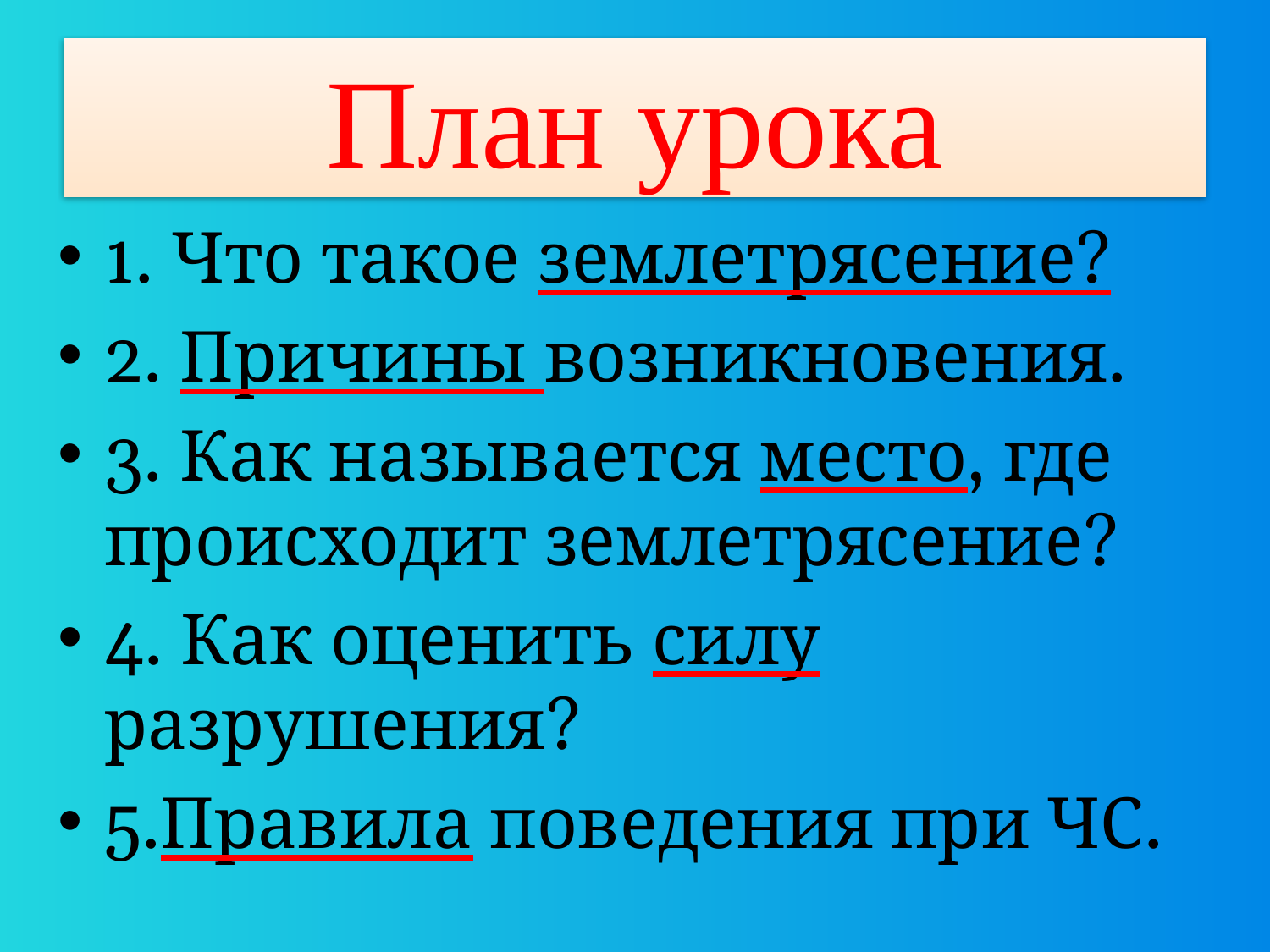

# План урока
1. Что такое землетрясение?
2. Причины возникновения.
3. Как называется место, где происходит землетрясение?
4. Как оценить силу разрушения?
5.Правила поведения при ЧС.